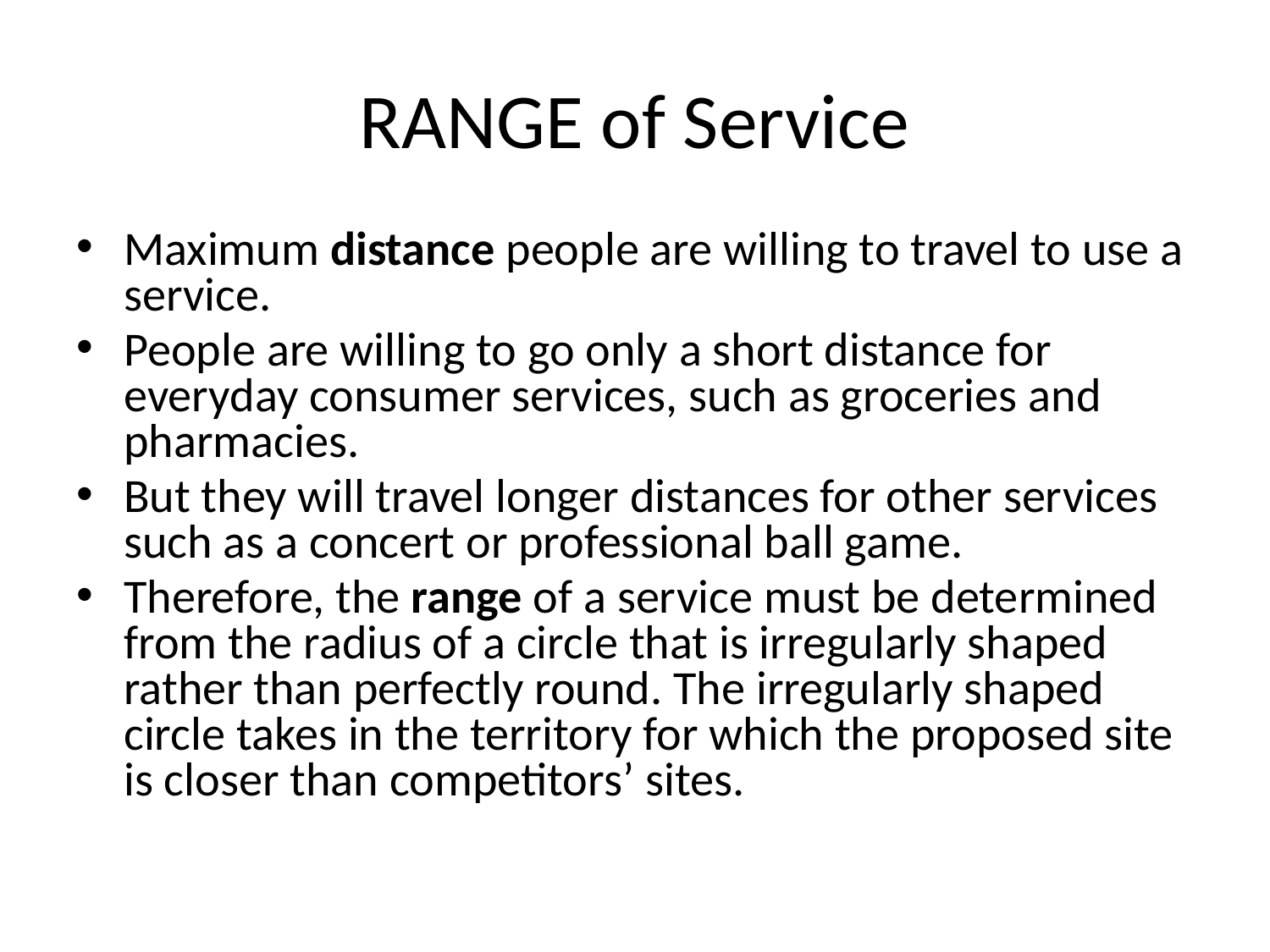

# RANGE of Service
Maximum distance people are willing to travel to use a service.
People are willing to go only a short distance for everyday consumer services, such as groceries and pharmacies.
But they will travel longer distances for other services such as a concert or professional ball game.
Therefore, the range of a service must be determined from the radius of a circle that is irregularly shaped rather than perfectly round. The irregularly shaped circle takes in the territory for which the proposed site is closer than competitors’ sites.